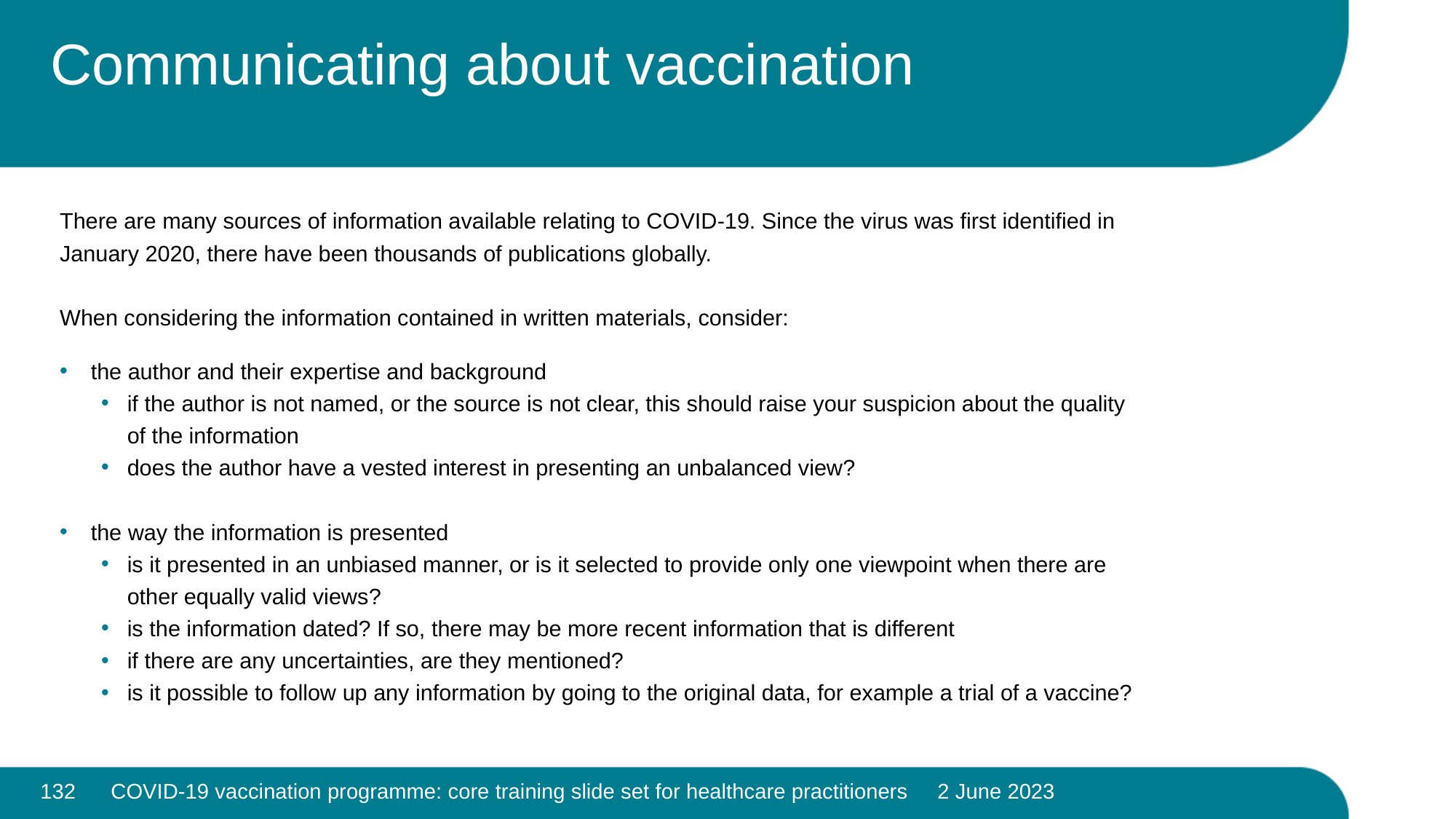

# Communicating about vaccination
There are many sources of information available relating to COVID-19. Since the virus was first identified in January 2020, there have been thousands of publications globally.

When considering the information contained in written materials, consider:

the author and their expertise and background
if the author is not named, or the source is not clear, this should raise your suspicion about the quality of the information
does the author have a vested interest in presenting an unbalanced view?

the way the information is presented
is it presented in an unbiased manner, or is it selected to provide only one viewpoint when there are other equally valid views?
is the information dated? If so, there may be more recent information that is different
if there are any uncertainties, are they mentioned?
is it possible to follow up any information by going to the original data, for example a trial of a vaccine?

132
COVID-19 vaccination programme: core training slide set for healthcare practitioners     2 June 2023